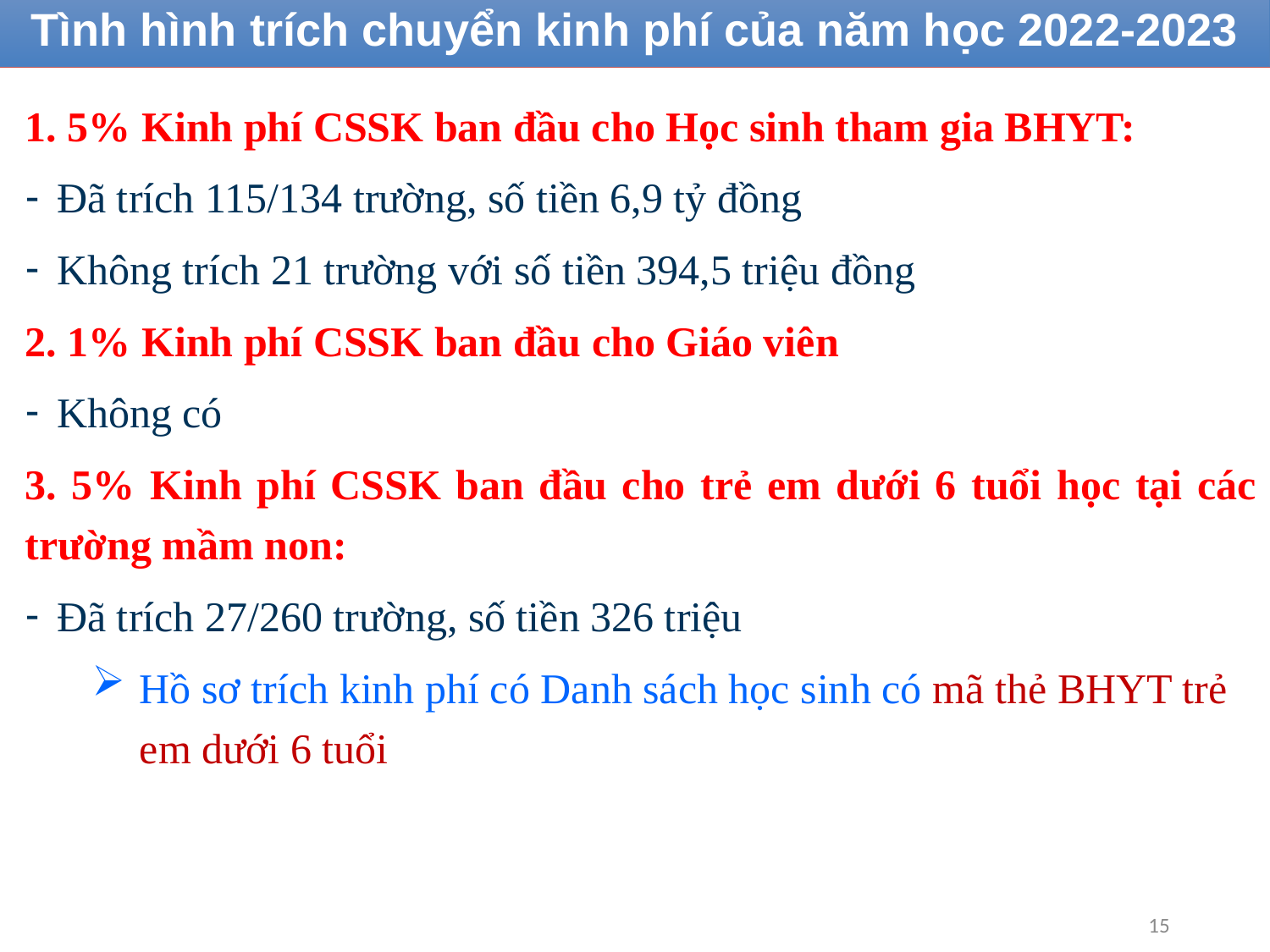

# Tình hình trích chuyển kinh phí của năm học 2022-2023
1. 5% Kinh phí CSSK ban đầu cho Học sinh tham gia BHYT:
Đã trích 115/134 trường, số tiền 6,9 tỷ đồng
Không trích 21 trường với số tiền 394,5 triệu đồng
2. 1% Kinh phí CSSK ban đầu cho Giáo viên
Không có
3. 5% Kinh phí CSSK ban đầu cho trẻ em dưới 6 tuổi học tại các trường mầm non:
Đã trích 27/260 trường, số tiền 326 triệu
Hồ sơ trích kinh phí có Danh sách học sinh có mã thẻ BHYT trẻ em dưới 6 tuổi
15